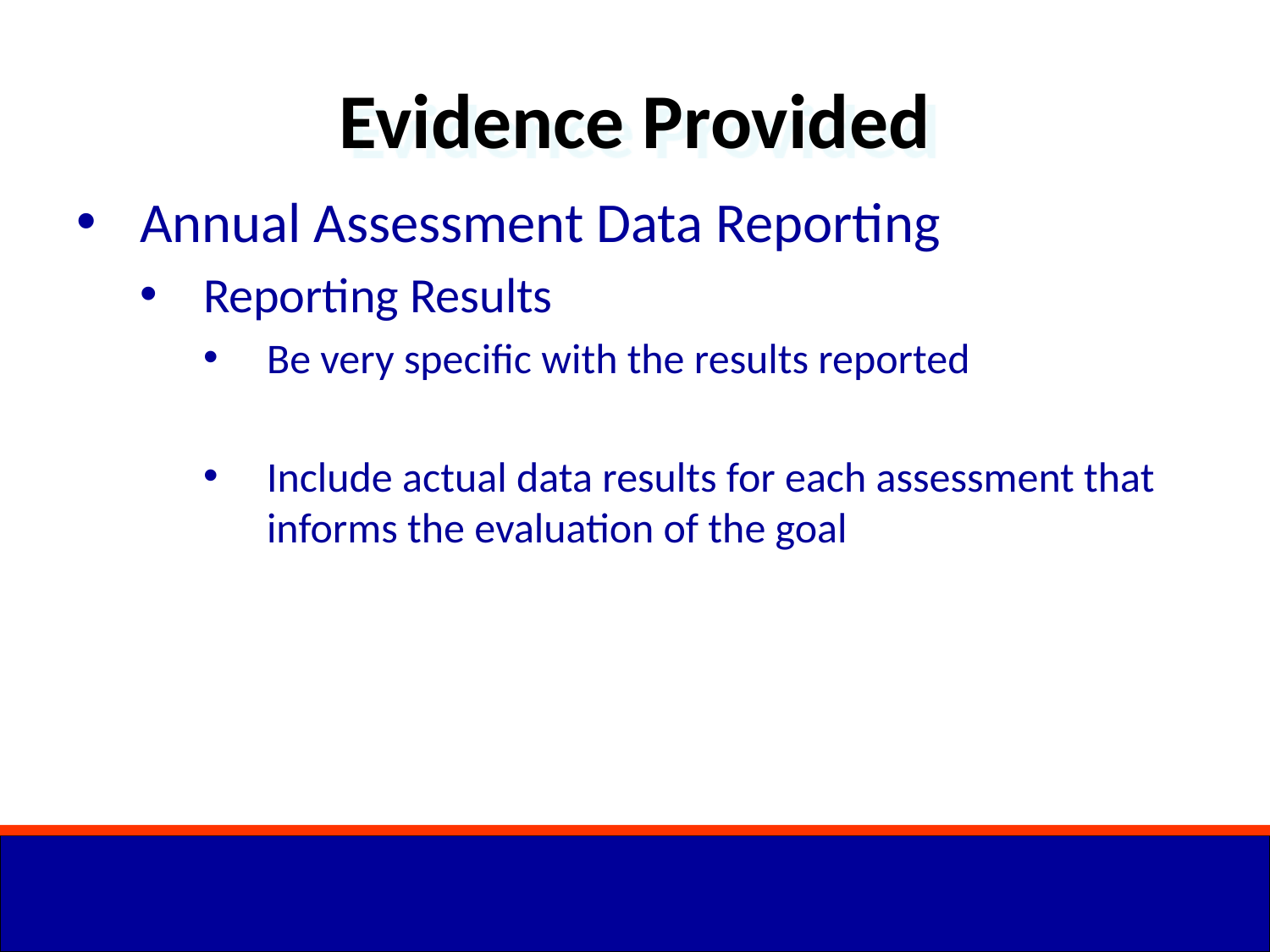

Evidence Provided
Annual Assessment Data Reporting
Reporting Results
Be very specific with the results reported

Include actual data results for each assessment that informs the evaluation of the goal